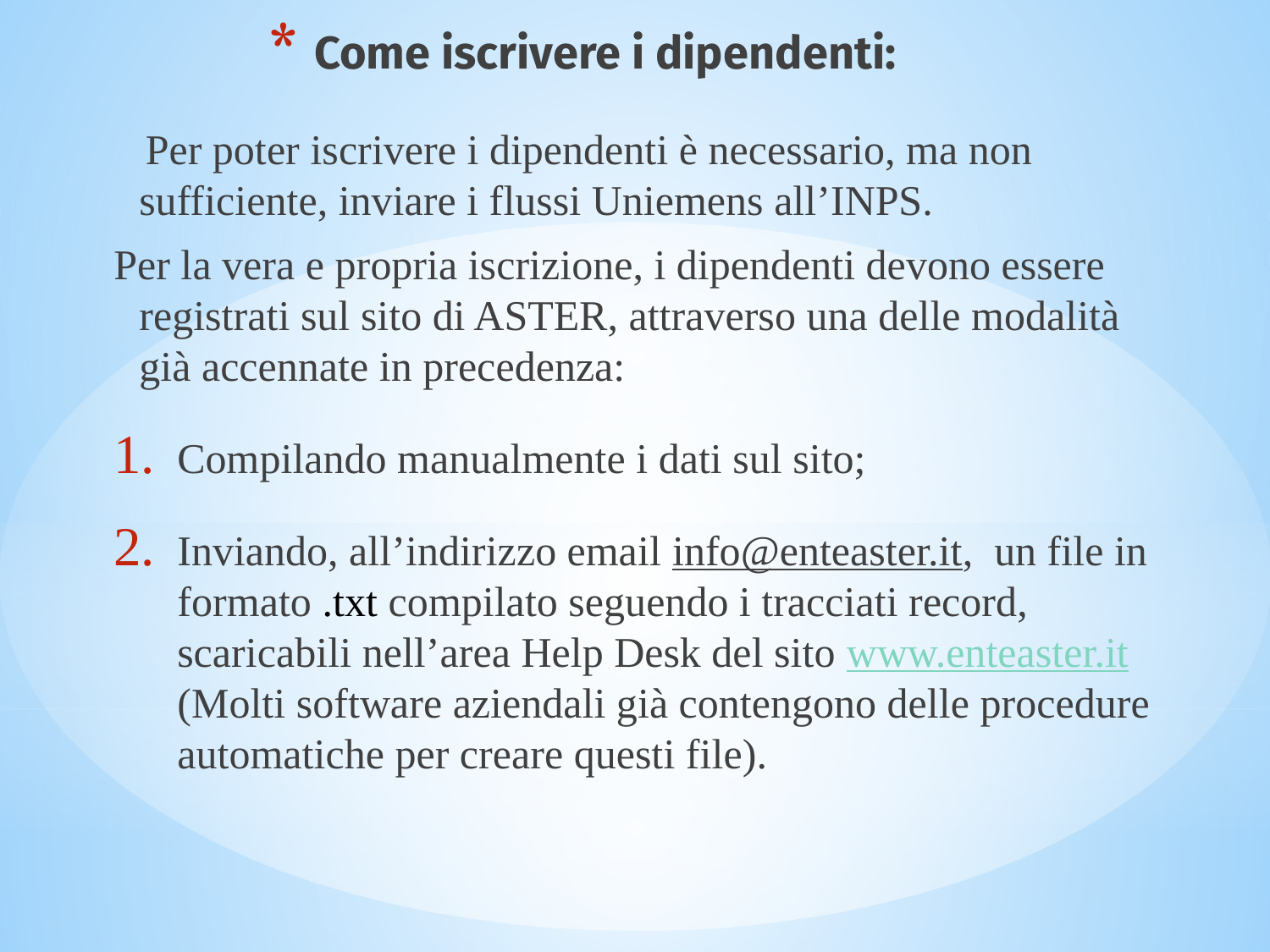

Come iscrivere i dipendenti:
   Per poter iscrivere i dipendenti è necessario, ma non  sufficiente, inviare i flussi Uniemens all’INPS.
Per la vera e propria iscrizione, i dipendenti devono essere registrati sul sito di ASTER, attraverso una delle modalità già accennate in precedenza:

Compilando manualmente i dati sul sito;

Inviando, all’indirizzo email info@enteaster.it,  un file in formato .txt compilato seguendo i tracciati record, scaricabili nell’area Help Desk del sito www.enteaster.it (Molti software aziendali già contengono delle procedure automatiche per creare questi file).